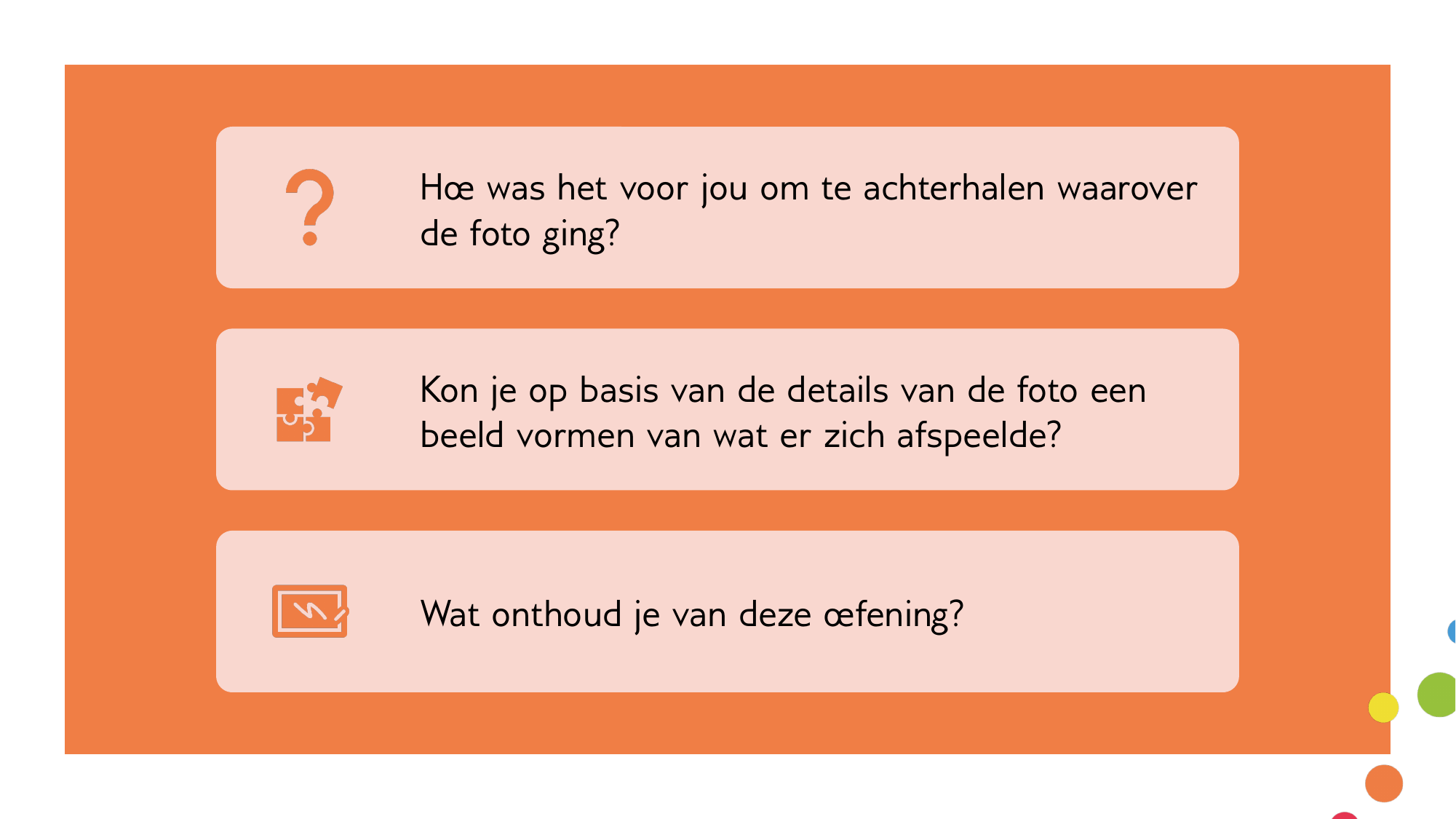

Hoe was het voor jou om te achterhalen waarover de foto ging?
Kon je op basis van de details van de foto een beeld vormen van wat er zich afspeelde?
Wat onthoud je van deze oefening?